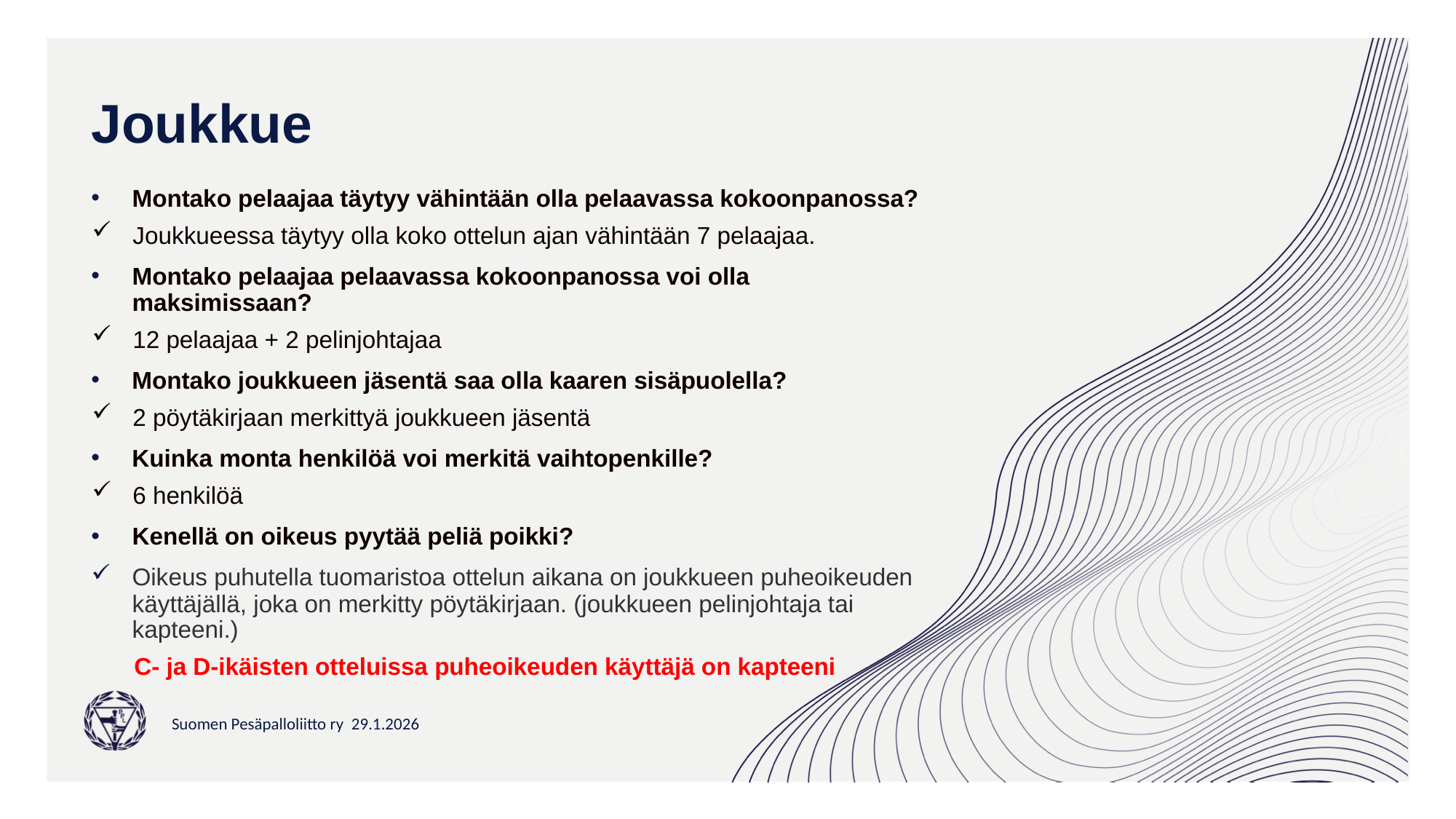

# Joukkue
Montako pelaajaa täytyy vähintään olla pelaavassa kokoonpanossa?
 Joukkueessa täytyy olla koko ottelun ajan vähintään 7 pelaajaa.
Montako pelaajaa pelaavassa kokoonpanossa voi olla maksimissaan?
 12 pelaajaa + 2 pelinjohtajaa
 Montako joukkueen jäsentä saa olla kaaren sisäpuolella?
 2 pöytäkirjaan merkittyä joukkueen jäsentä
 Kuinka monta henkilöä voi merkitä vaihtopenkille?
 6 henkilöä
Kenellä on oikeus pyytää peliä poikki?
Oikeus puhutella tuomaristoa ottelun aikana on joukkueen puheoikeuden käyttäjällä, joka on merkitty pöytäkirjaan. (joukkueen pelinjohtaja tai kapteeni.)
C- ja D-ikäisten otteluissa puheoikeuden käyttäjä on kapteeni